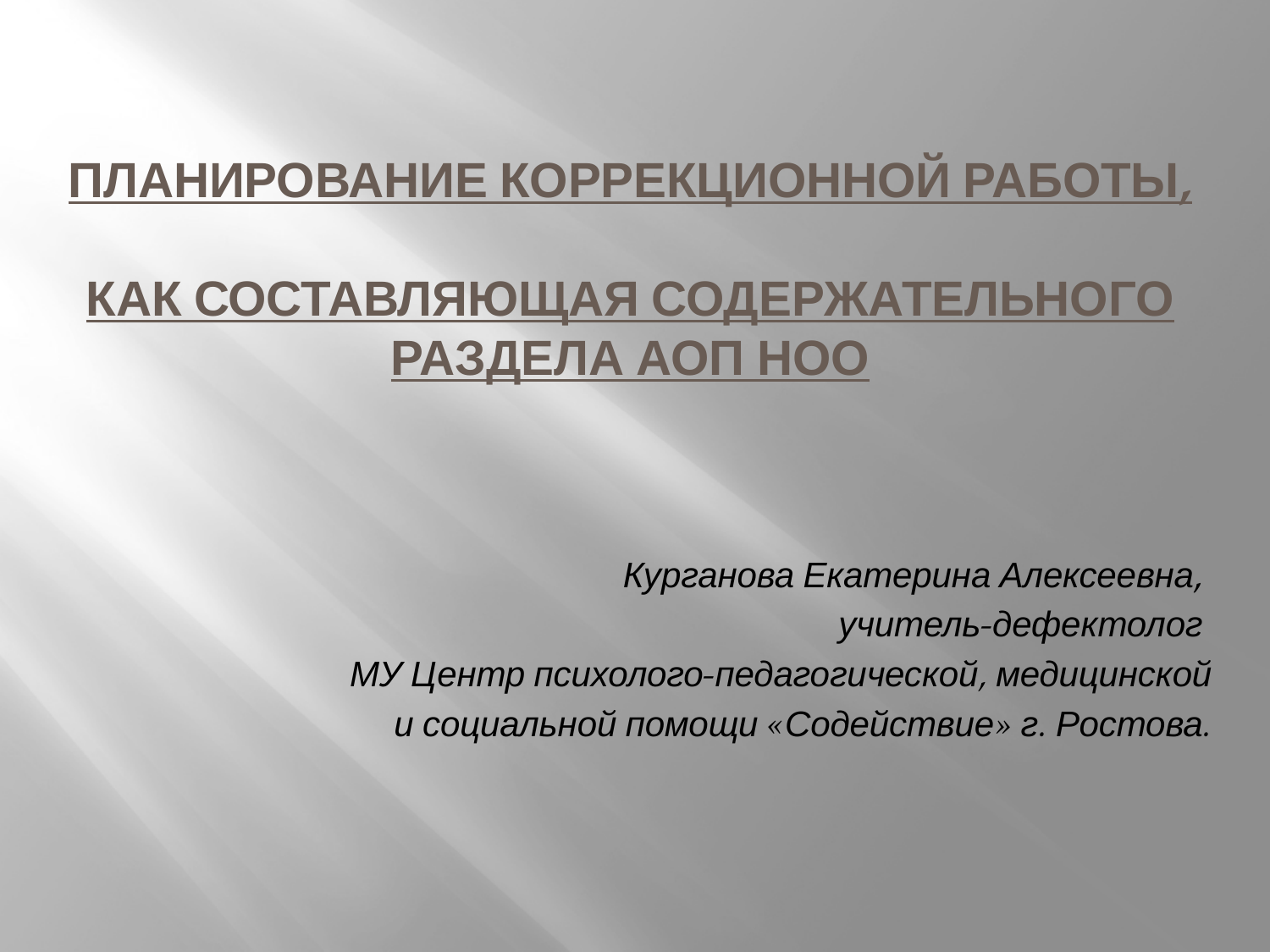

# Планирование коррекционной работы, как составляющая содержательного раздела АОП НОО
Курганова Екатерина Алексеевна,
учитель-дефектолог
МУ Центр психолого-педагогической, медицинской
и социальной помощи «Содействие» г. Ростова.